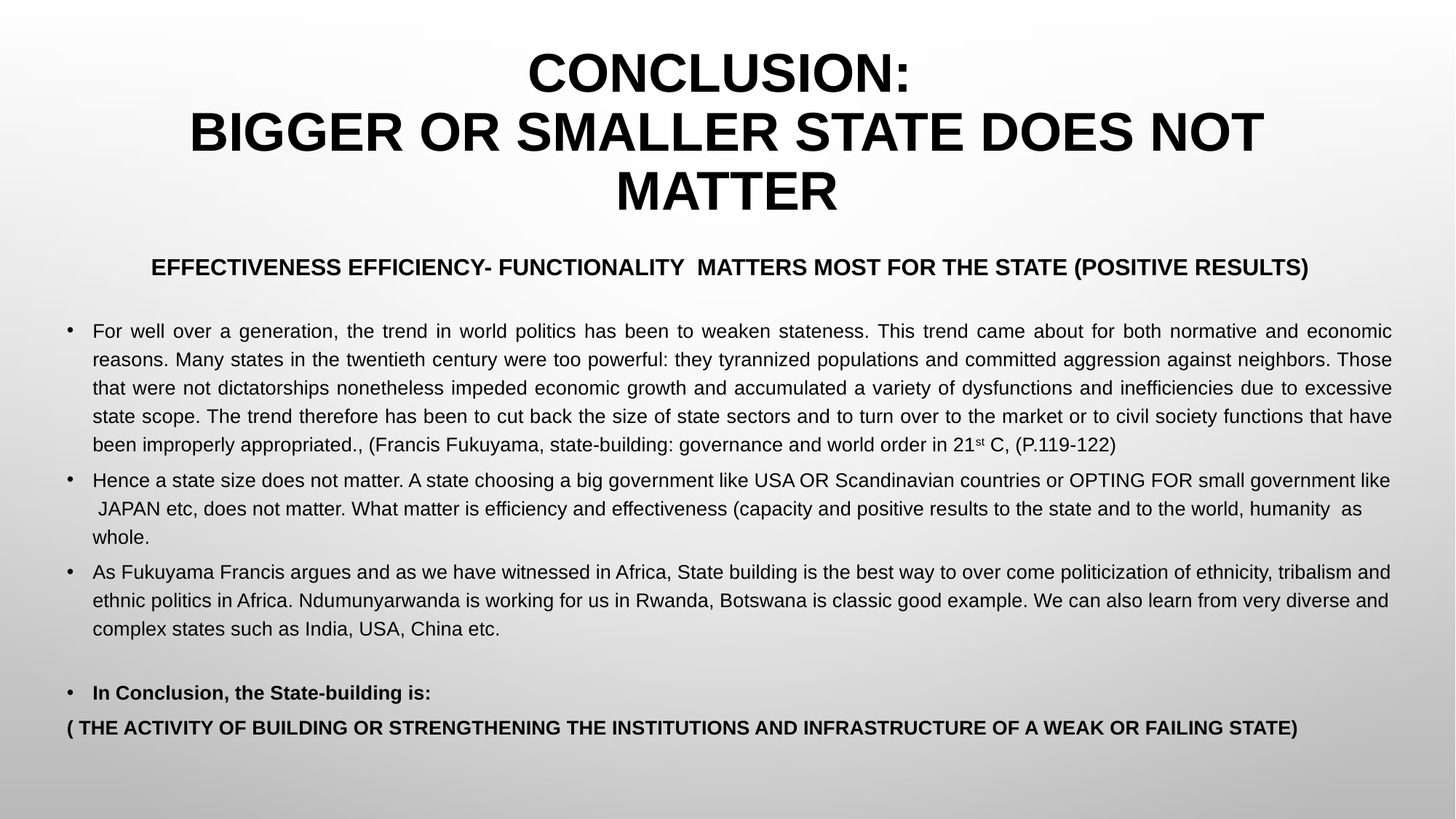

# Conclusion: Bigger or smaller state does not matter
Effectiveness efficiency- Functionality  matters most for the state (Positive results)

For well over a generation, the trend in world politics has been to weaken stateness. This trend came about for both normative and economic reasons. Many states in the twentieth century were too powerful: they tyrannized populations and committed aggression against neighbors. Those that were not dictatorships nonetheless impeded economic growth and accumulated a variety of dysfunctions and inefficiencies due to excessive state scope. The trend therefore has been to cut back the size of state sectors and to turn over to the market or to civil society functions that have been improperly appropriated., (Francis Fukuyama, state-building: governance and world order in 21st C, (P.119-122)
Hence a state size does not matter. A state choosing a big government like USA OR Scandinavian countries or OPTING FOR small government like  JAPAN etc, does not matter. What matter is efficiency and effectiveness (capacity and positive results to the state and to the world, humanity  as whole.
As Fukuyama Francis argues and as we have witnessed in Africa, State building is the best way to over come politicization of ethnicity, tribalism and ethnic politics in Africa. Ndumunyarwanda is working for us in Rwanda, Botswana is classic good example. We can also learn from very diverse and complex states such as India, USA, China etc.
In Conclusion, the State-building is:
( The activity of building or strengthening the institutions and infrastructure of a weak or failing state)